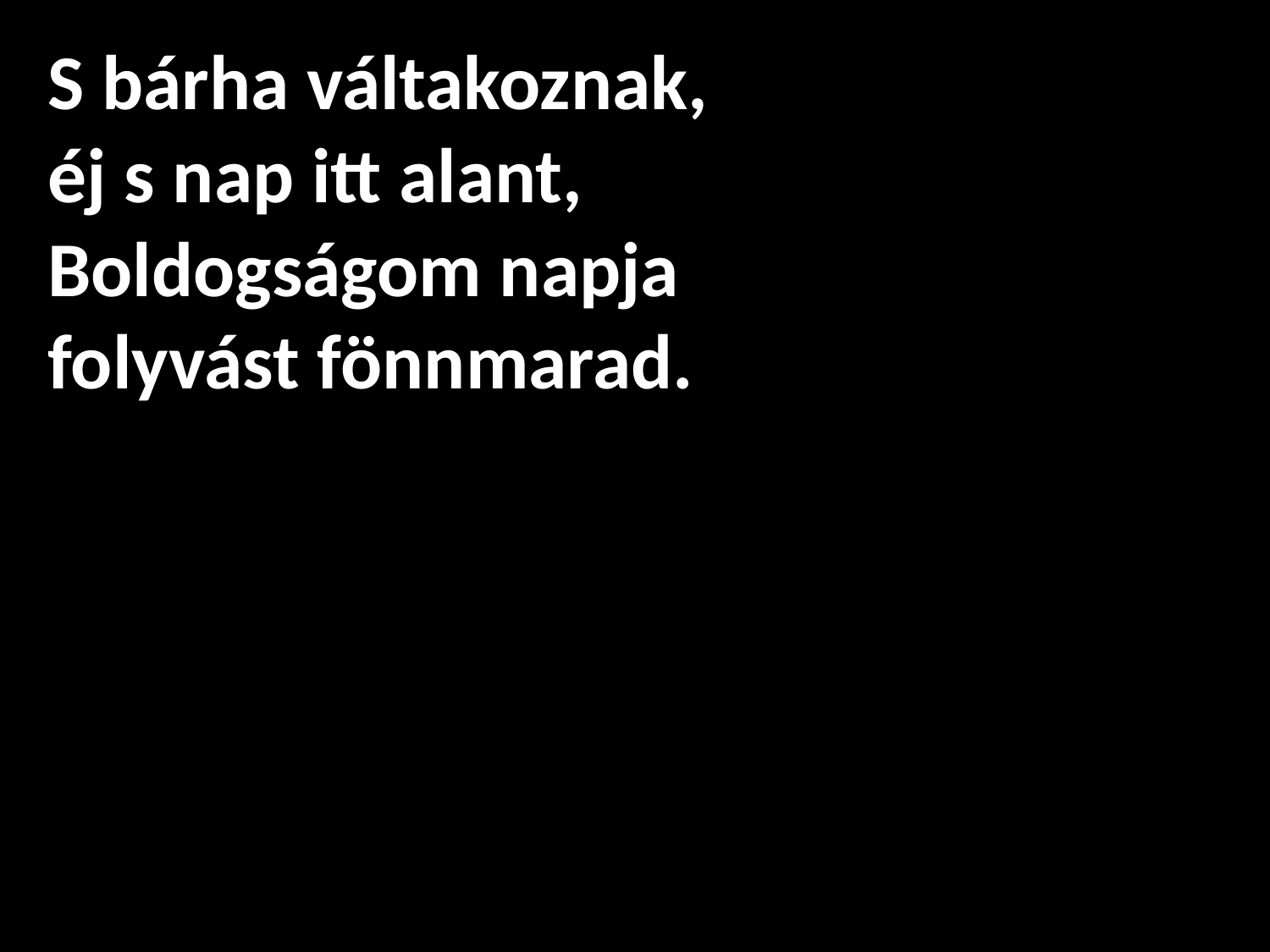

# S bárha váltakoznak, éj s nap itt alant, Boldogságom napja folyvást fönnmarad.